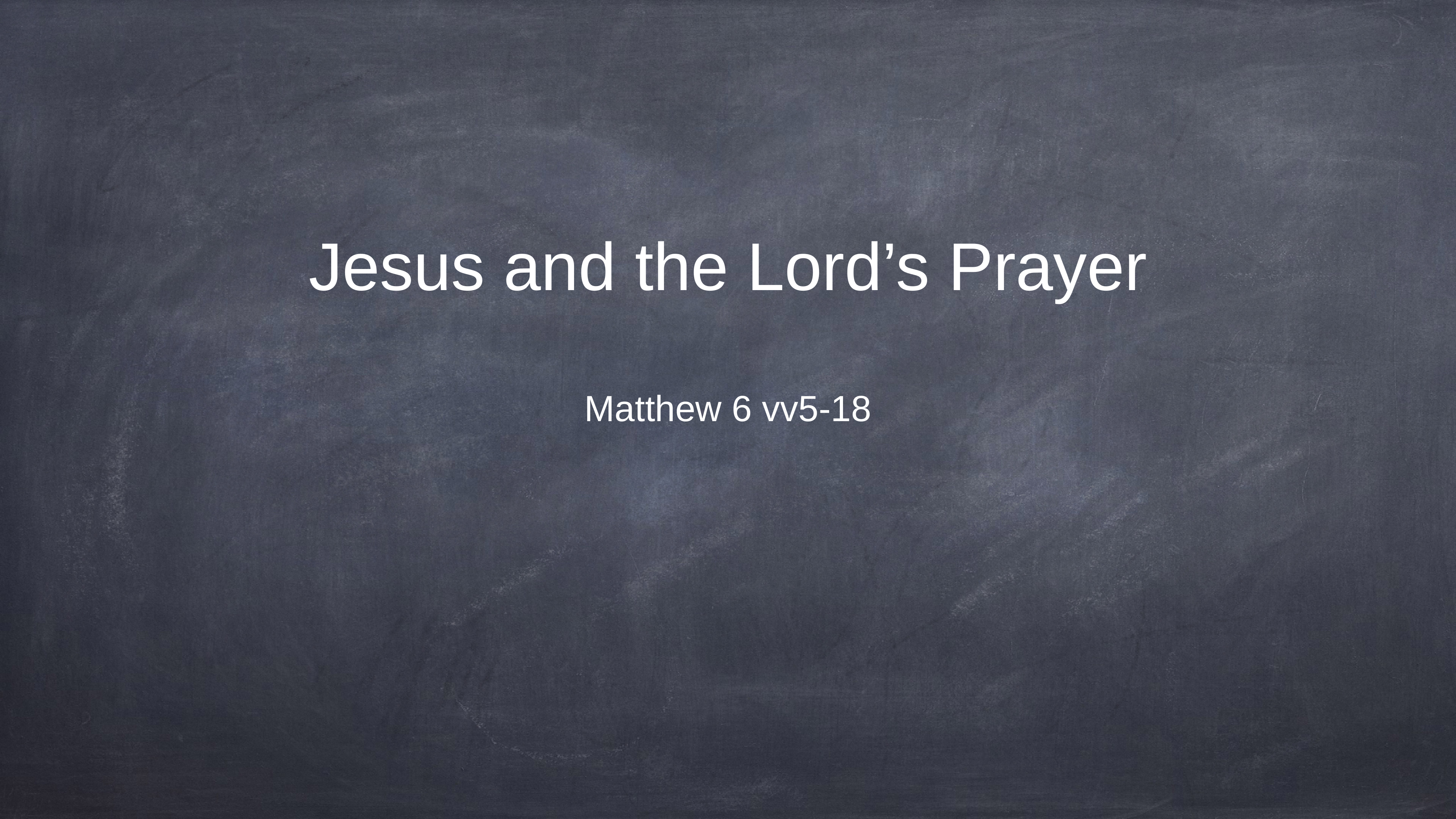

# Jesus and the Lord’s Prayer Matthew 6 vv5-18